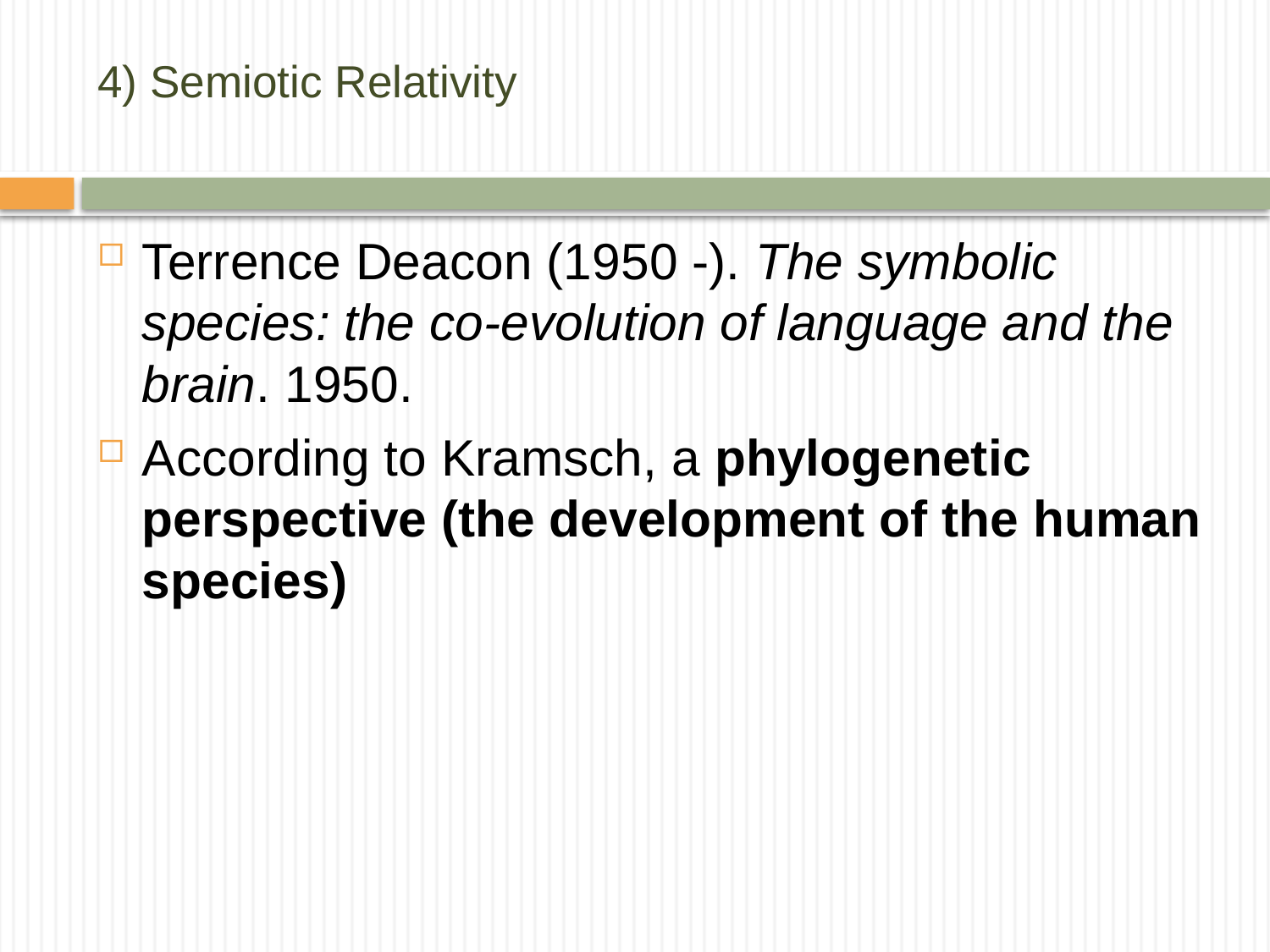

# 4) Semiotic Relativity
Terrence Deacon (1950 -). The symbolic species: the co-evolution of language and the brain. 1950.
According to Kramsch, a phylogenetic perspective (the development of the human species)